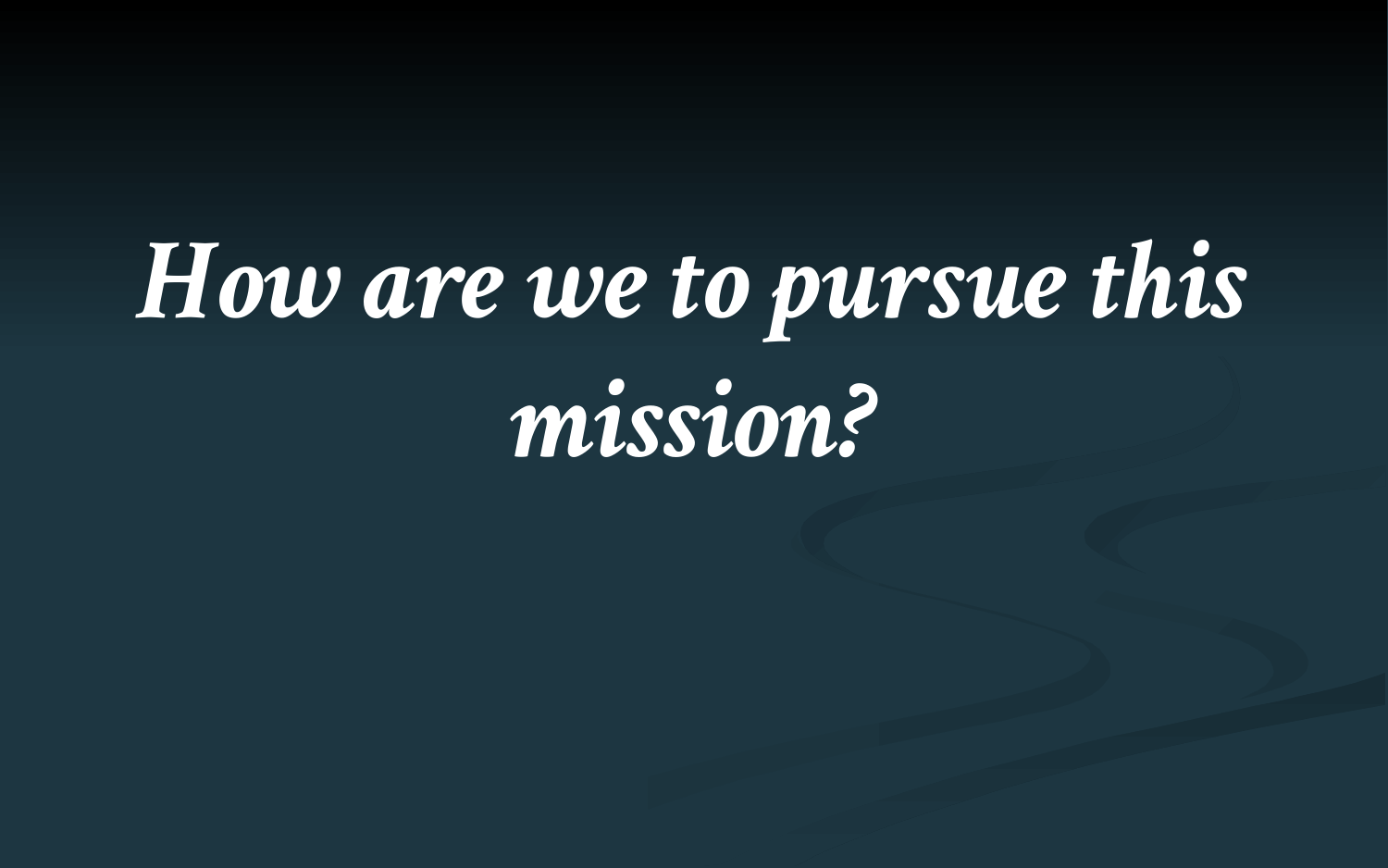

# How are we to pursue this mission?